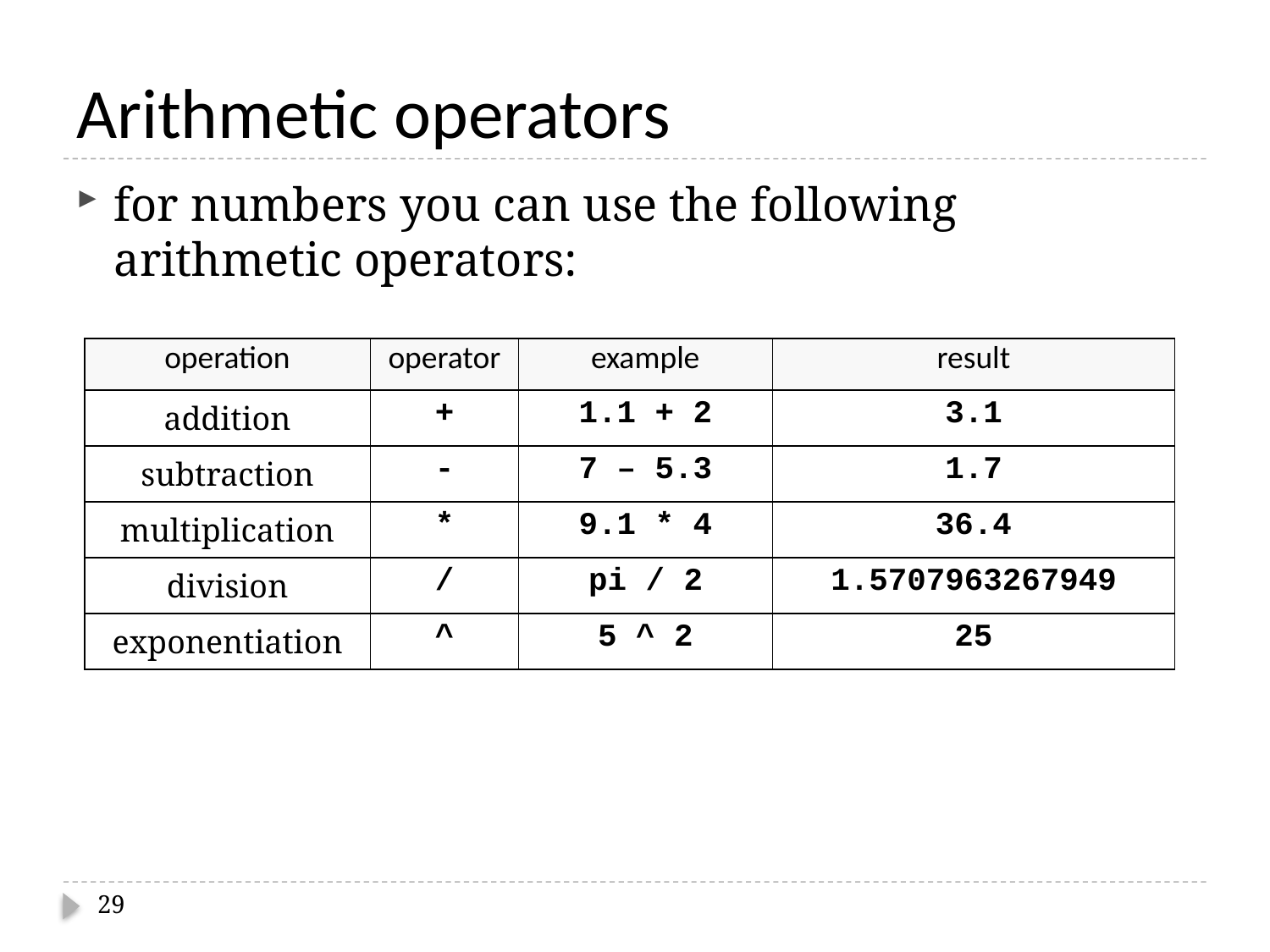

# Arithmetic operators
for numbers you can use the following arithmetic operators:
| operation | operator | example | result |
| --- | --- | --- | --- |
| addition | + | 1.1 + 2 | 3.1 |
| subtraction | - | 7 – 5.3 | 1.7 |
| multiplication | \* | 9.1 \* 4 | 36.4 |
| division | / | pi / 2 | 1.5707963267949 |
| exponentiation | ^ | 5 ^ 2 | 25 |
29